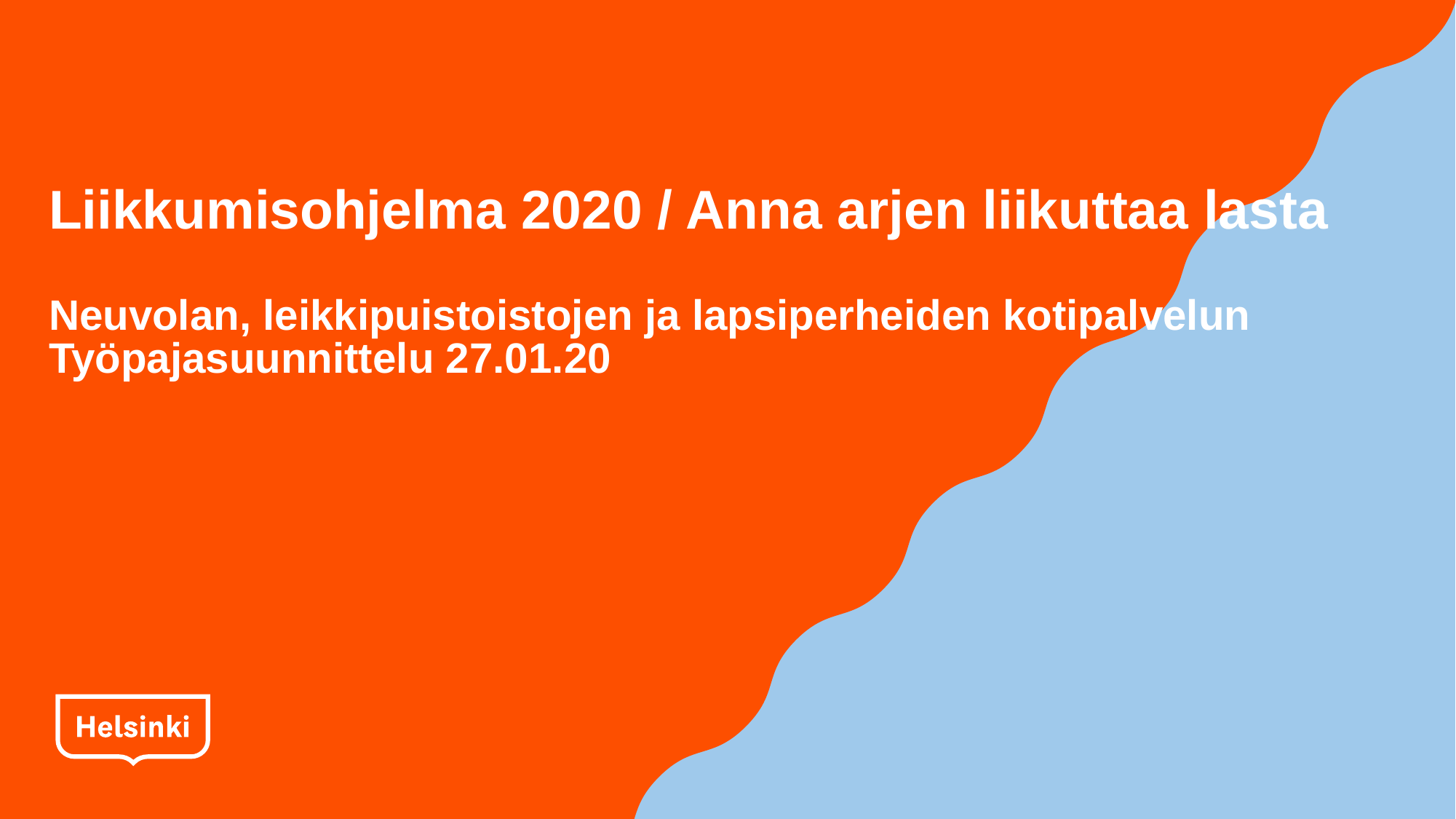

# Liikkumisohjelma 2020 / Anna arjen liikuttaa lasta Neuvolan, leikkipuistoistojen ja lapsiperheiden kotipalvelun Työpajasuunnittelu 27.01.20